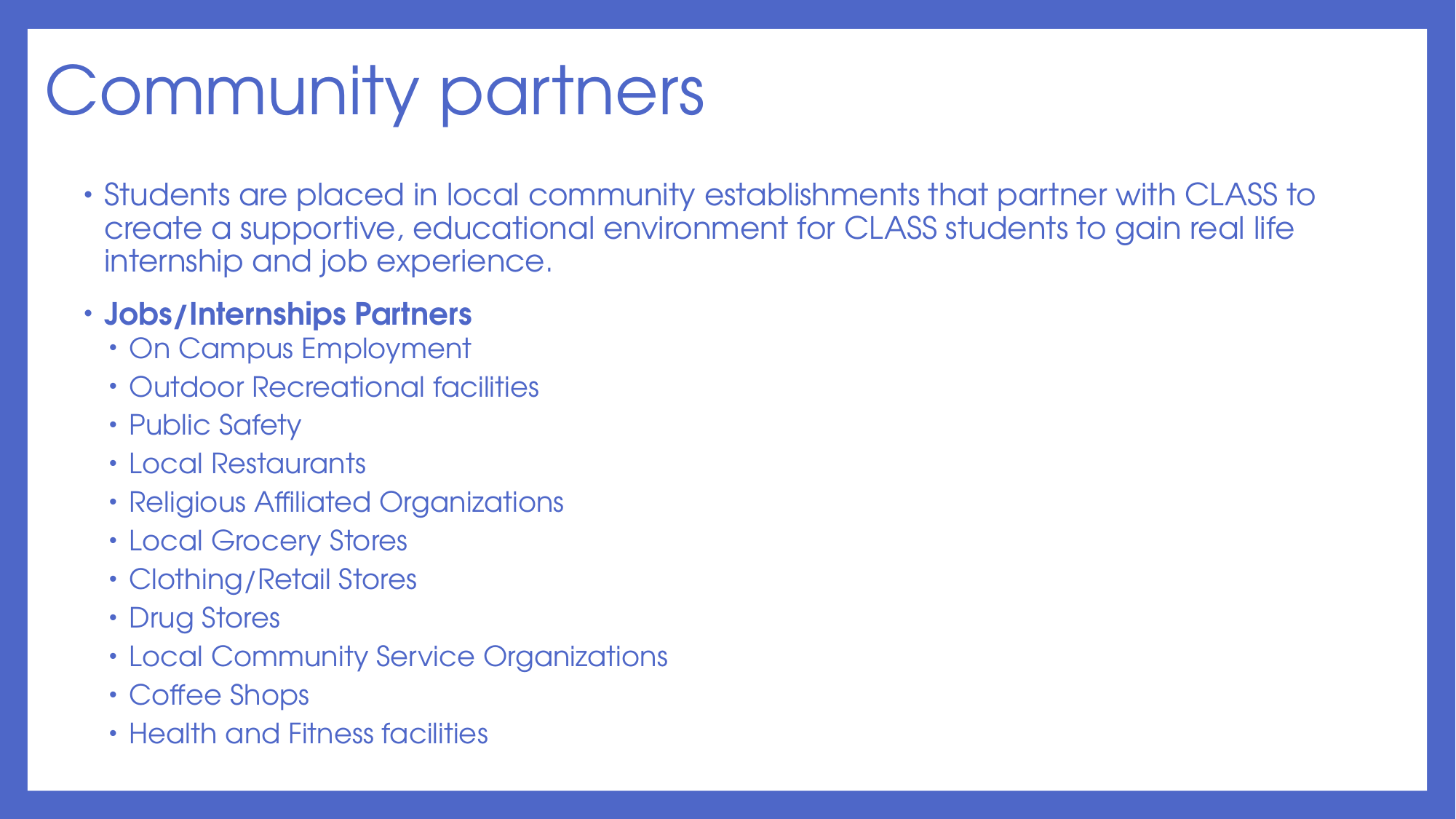

# Community partners
Students are placed in local community establishments that partner with CLASS to create a supportive, educational environment for CLASS students to gain real life internship and job experience.
Jobs/Internships Partners
On Campus Employment
Outdoor Recreational facilities
Public Safety
Local Restaurants
Religious Affiliated Organizations
Local Grocery Stores
Clothing/Retail Stores
Drug Stores
Local Community Service Organizations
Coffee Shops
Health and Fitness facilities